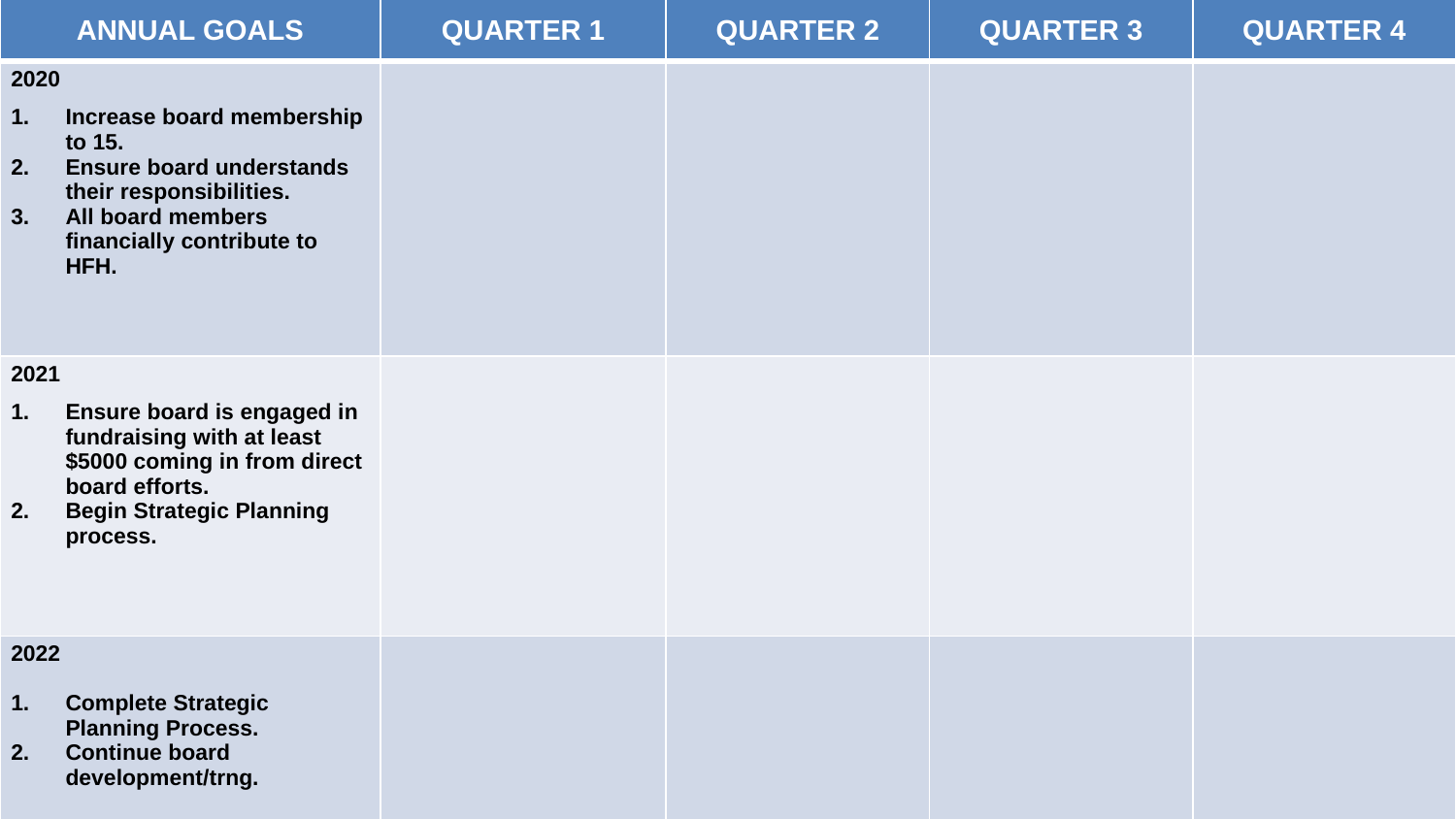

| ANNUAL GOALS | QUARTER 1 | QUARTER 2 | QUARTER 3 | QUARTER 4 |
| --- | --- | --- | --- | --- |
| 2020 Increase board membership to 15. Ensure board understands their responsibilities. All board members financially contribute to HFH. |  |  |  |  |
| 2021 Ensure board is engaged in fundraising with at least $5000 coming in from direct board efforts. Begin Strategic Planning process. |  |  |  |  |
| 2022 Complete Strategic Planning Process. Continue board development/trng. |  |  |  |  |